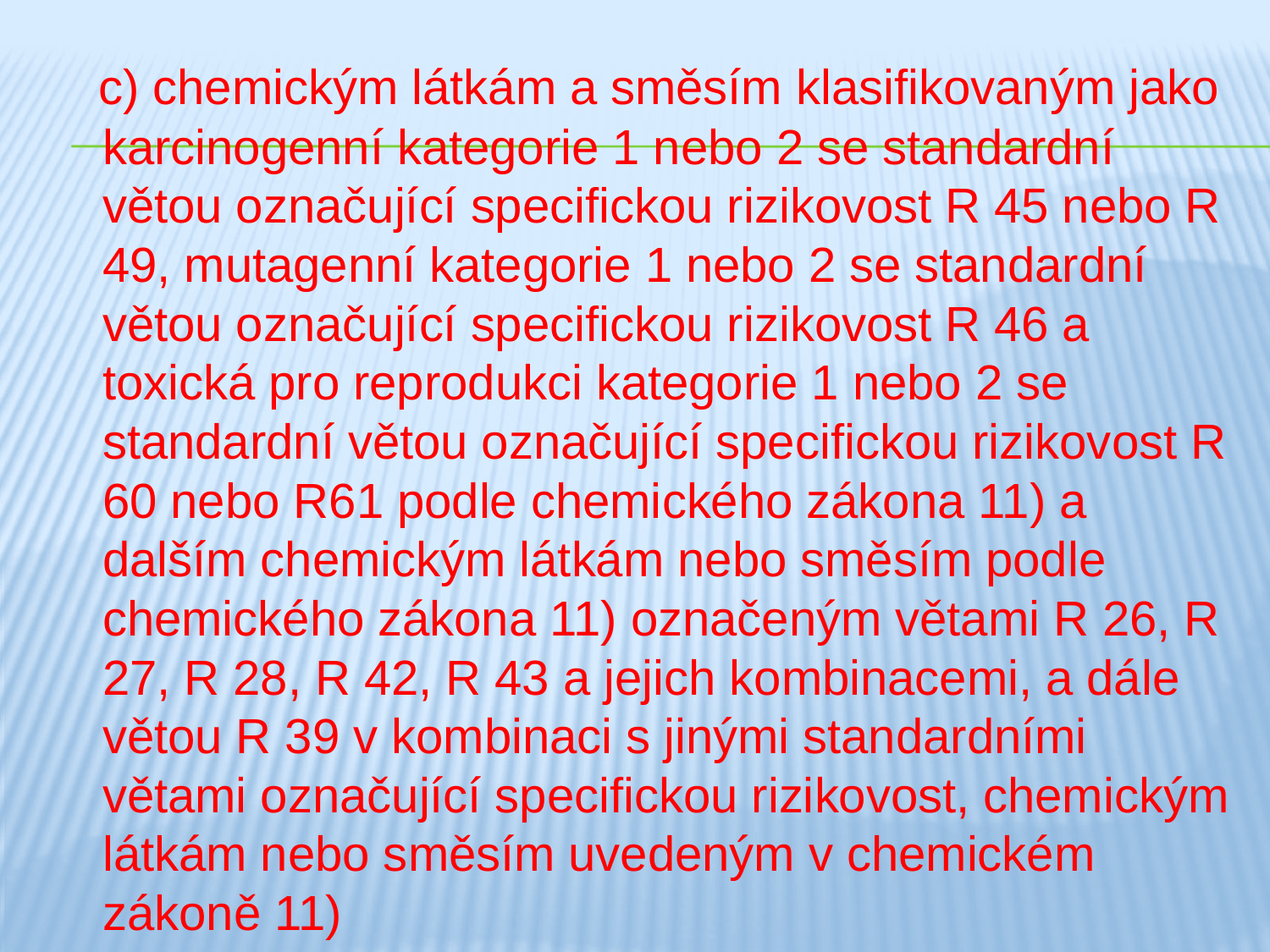

c) chemickým látkám a směsím klasifikovaným jako karcinogenní kategorie 1 nebo 2 se standardní větou označující specifickou rizikovost R 45 nebo R 49, mutagenní kategorie 1 nebo 2 se standardní větou označující specifickou rizikovost R 46 a toxická pro reprodukci kategorie 1 nebo 2 se standardní větou označující specifickou rizikovost R 60 nebo R61 podle chemického zákona 11) a dalším chemickým látkám nebo směsím podle chemického zákona 11) označeným větami R 26, R 27, R 28, R 42, R 43 a jejich kombinacemi, a dále větou R 39 v kombinaci s jinými standardními větami označující specifickou rizikovost, chemickým látkám nebo směsím uvedeným v chemickém zákoně 11)